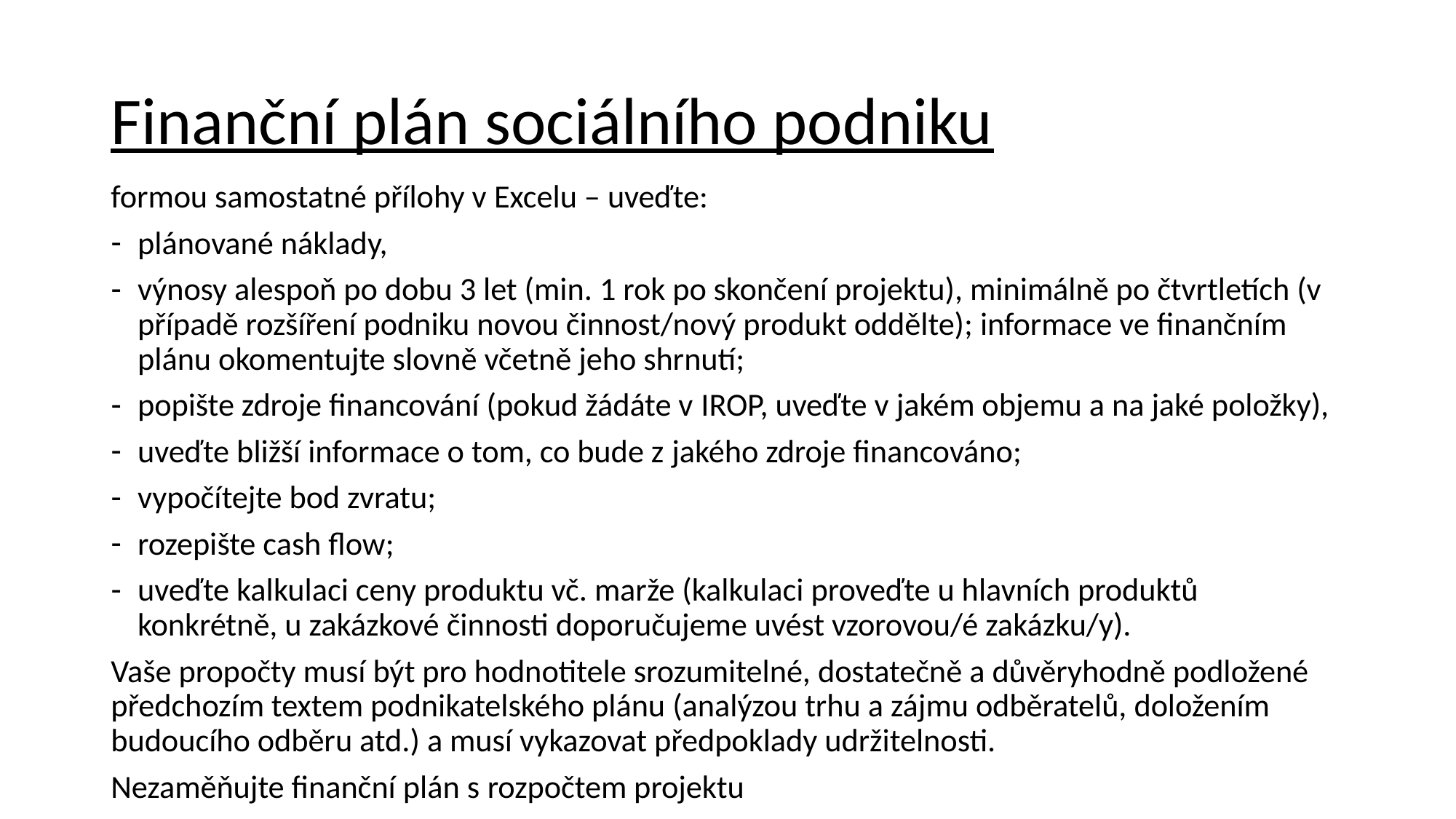

# Finanční plán sociálního podniku
formou samostatné přílohy v Excelu – uveďte:
plánované náklady,
výnosy alespoň po dobu 3 let (min. 1 rok po skončení projektu), minimálně po čtvrtletích (v případě rozšíření podniku novou činnost/nový produkt oddělte); informace ve finančním plánu okomentujte slovně včetně jeho shrnutí;
popište zdroje financování (pokud žádáte v IROP, uveďte v jakém objemu a na jaké položky),
uveďte bližší informace o tom, co bude z jakého zdroje financováno;
vypočítejte bod zvratu;
rozepište cash flow;
uveďte kalkulaci ceny produktu vč. marže (kalkulaci proveďte u hlavních produktů konkrétně, u zakázkové činnosti doporučujeme uvést vzorovou/é zakázku/y).
Vaše propočty musí být pro hodnotitele srozumitelné, dostatečně a důvěryhodně podložené předchozím textem podnikatelského plánu (analýzou trhu a zájmu odběratelů, doložením budoucího odběru atd.) a musí vykazovat předpoklady udržitelnosti.
Nezaměňujte finanční plán s rozpočtem projektu